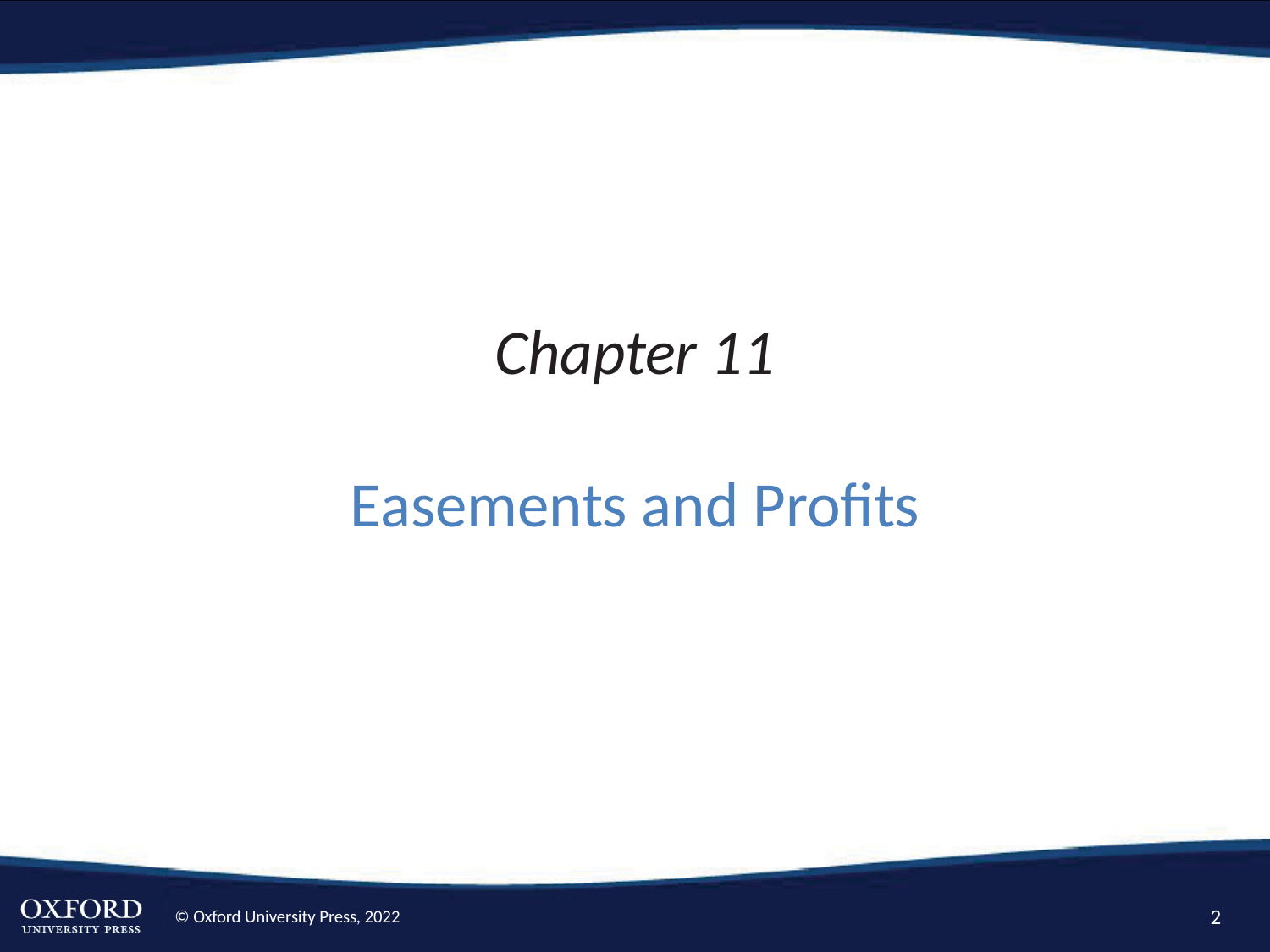

# Chapter 11 Easements and Profits
2
© Oxford University Press, 2022